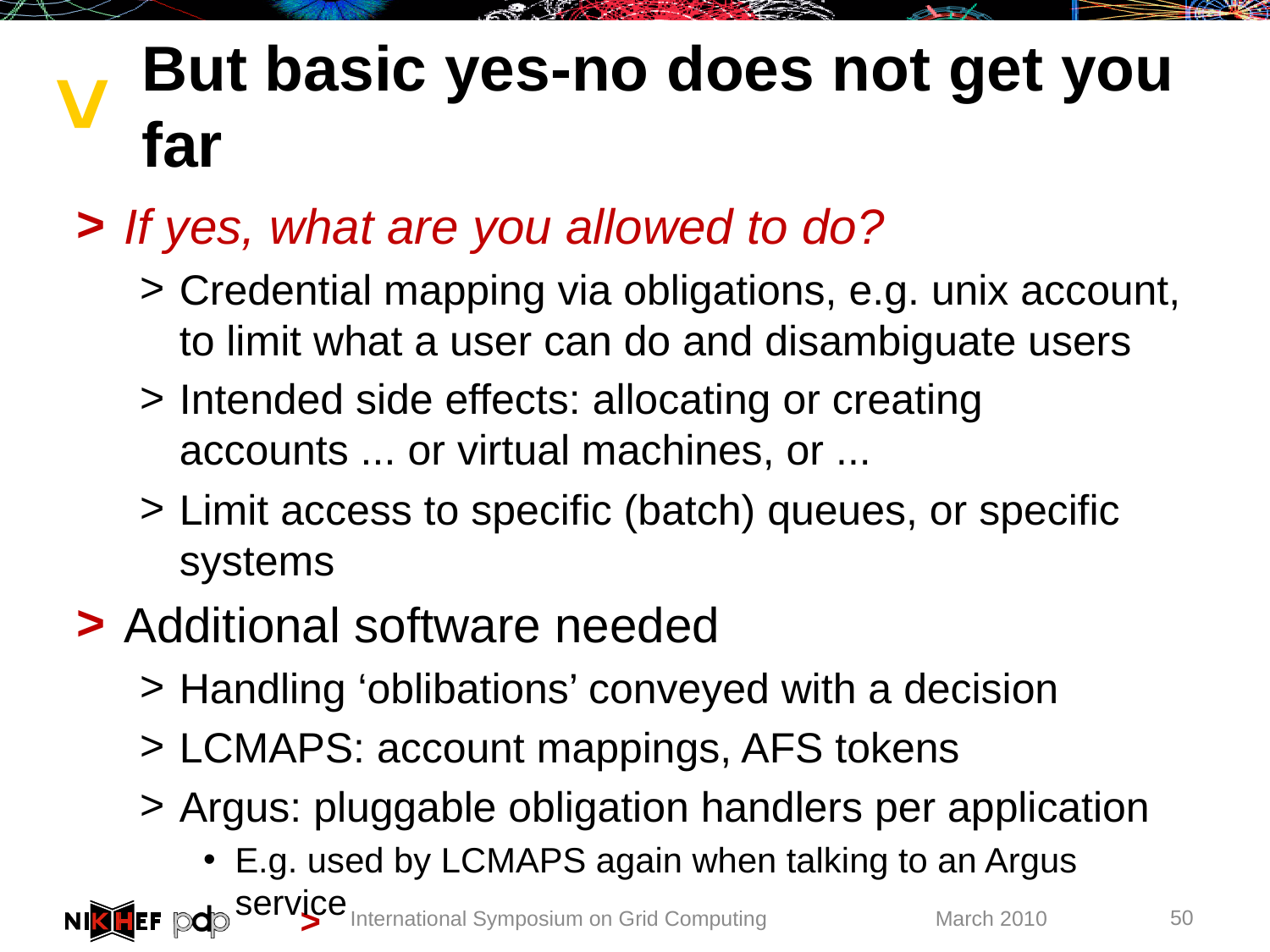

# But basic yes-no does not get you far
If yes, what are you allowed to do?
Credential mapping via obligations, e.g. unix account, to limit what a user can do and disambiguate users
Intended side effects: allocating or creating accounts ... or virtual machines, or ...
Limit access to specific (batch) queues, or specific systems
Additional software needed
Handling ‘oblibations’ conveyed with a decision
LCMAPS: account mappings, AFS tokens
Argus: pluggable obligation handlers per application
E.g. used by LCMAPS again when talking to an Argus service
International Symposium on Grid Computing
March 2010
50